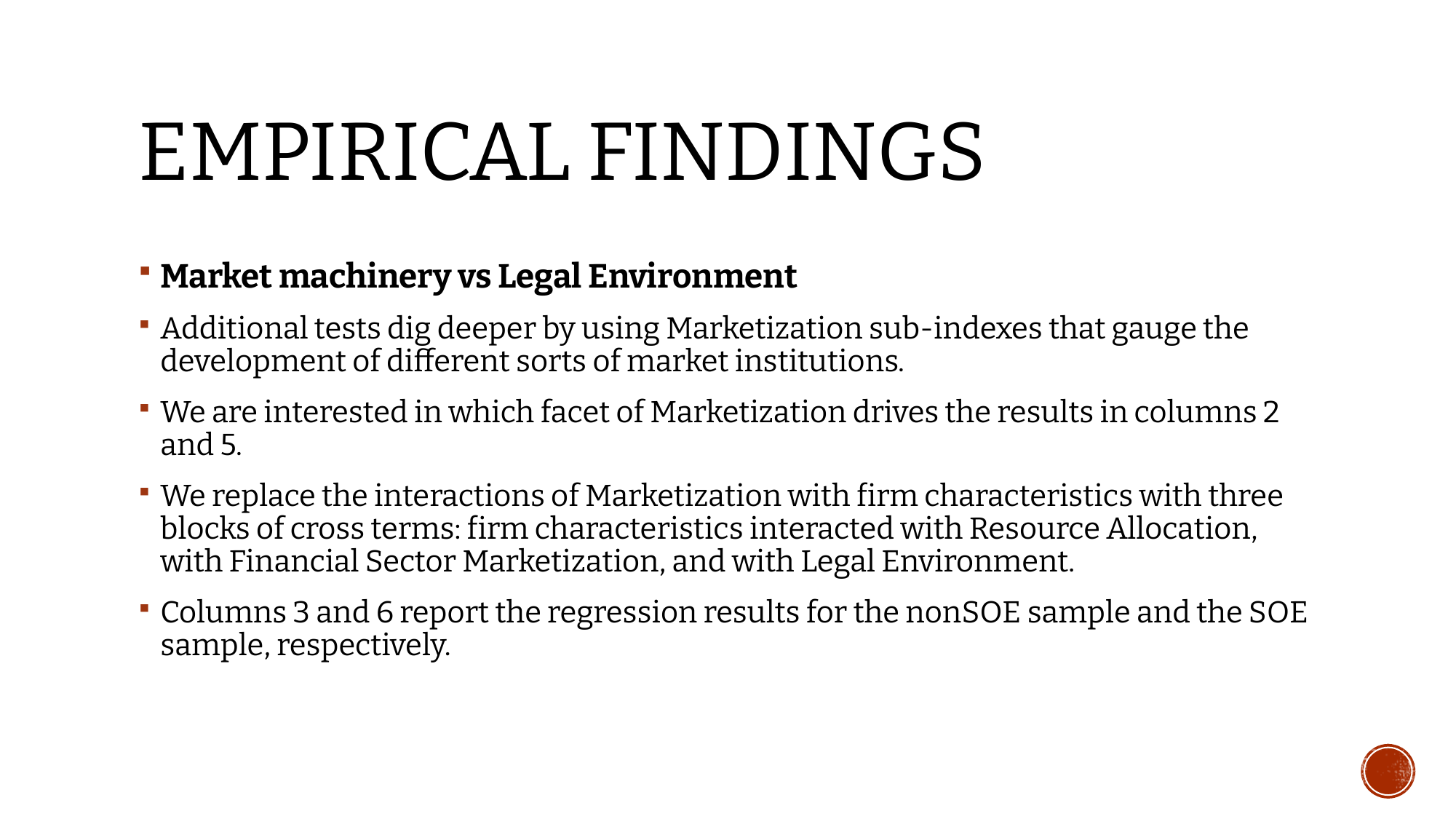

# EMPIRICAL FINDINGS
Market machinery vs Legal Environment
Additional tests dig deeper by using Marketization sub-indexes that gauge the development of different sorts of market institutions.
We are interested in which facet of Marketization drives the results in columns 2 and 5.
We replace the interactions of Marketization with firm characteristics with three blocks of cross terms: firm characteristics interacted with Resource Allocation, with Financial Sector Marketization, and with Legal Environment.
Columns 3 and 6 report the regression results for the nonSOE sample and the SOE sample, respectively.